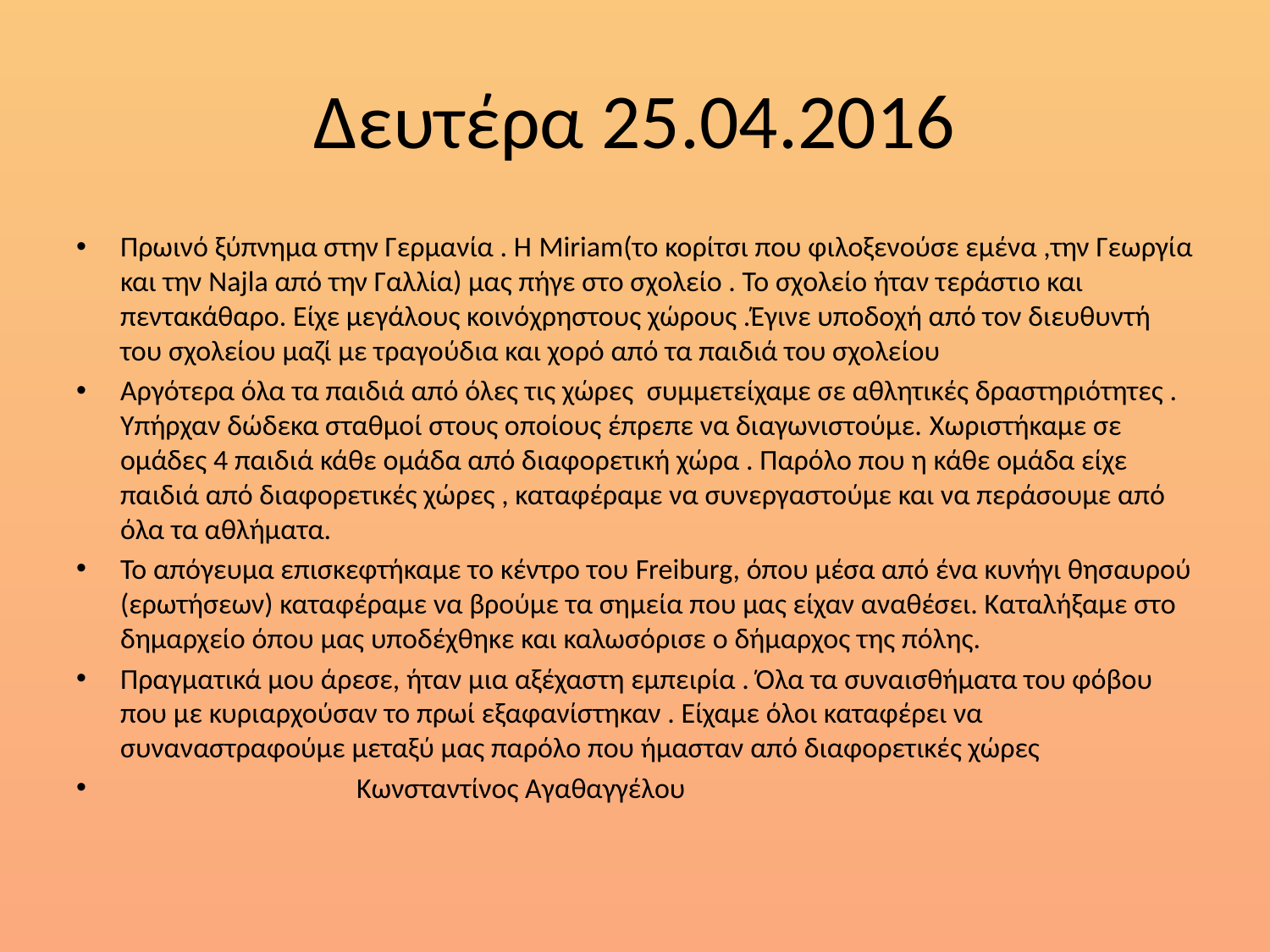

# Δευτέρα 25.04.2016
Πρωινό ξύπνημα στην Γερμανία . Η Miriam(το κορίτσι που φιλοξενούσε εμένα ,την Γεωργία και την Najla από την Γαλλία) μας πήγε στο σχολείο . Το σχολείο ήταν τεράστιο και πεντακάθαρο. Είχε μεγάλους κοινόχρηστους χώρους .Έγινε υποδοχή από τον διευθυντή του σχολείου μαζί με τραγούδια και χορό από τα παιδιά του σχολείου
Αργότερα όλα τα παιδιά από όλες τις χώρες  συμμετείχαμε σε αθλητικές δραστηριότητες . Υπήρχαν δώδεκα σταθμοί στους οποίους έπρεπε να διαγωνιστούμε. Χωριστήκαμε σε ομάδες 4 παιδιά κάθε ομάδα από διαφορετική χώρα . Παρόλο που η κάθε ομάδα είχε παιδιά από διαφορετικές χώρες , καταφέραμε να συνεργαστούμε και να περάσουμε από όλα τα αθλήματα.
Το απόγευμα επισκεφτήκαμε το κέντρο του Freiburg, όπου μέσα από ένα κυνήγι θησαυρού (ερωτήσεων) καταφέραμε να βρούμε τα σημεία που μας είχαν αναθέσει. Καταλήξαμε στο δημαρχείο όπου μας υποδέχθηκε και καλωσόρισε ο δήμαρχος της πόλης.
Πραγματικά μου άρεσε, ήταν μια αξέχαστη εμπειρία . Όλα τα συναισθήματα του φόβου που με κυριαρχούσαν το πρωί εξαφανίστηκαν . Είχαμε όλοι καταφέρει να συναναστραφούμε μεταξύ μας παρόλο που ήμασταν από διαφορετικές χώρες
                                    Κωνσταντίνος Αγαθαγγέλου